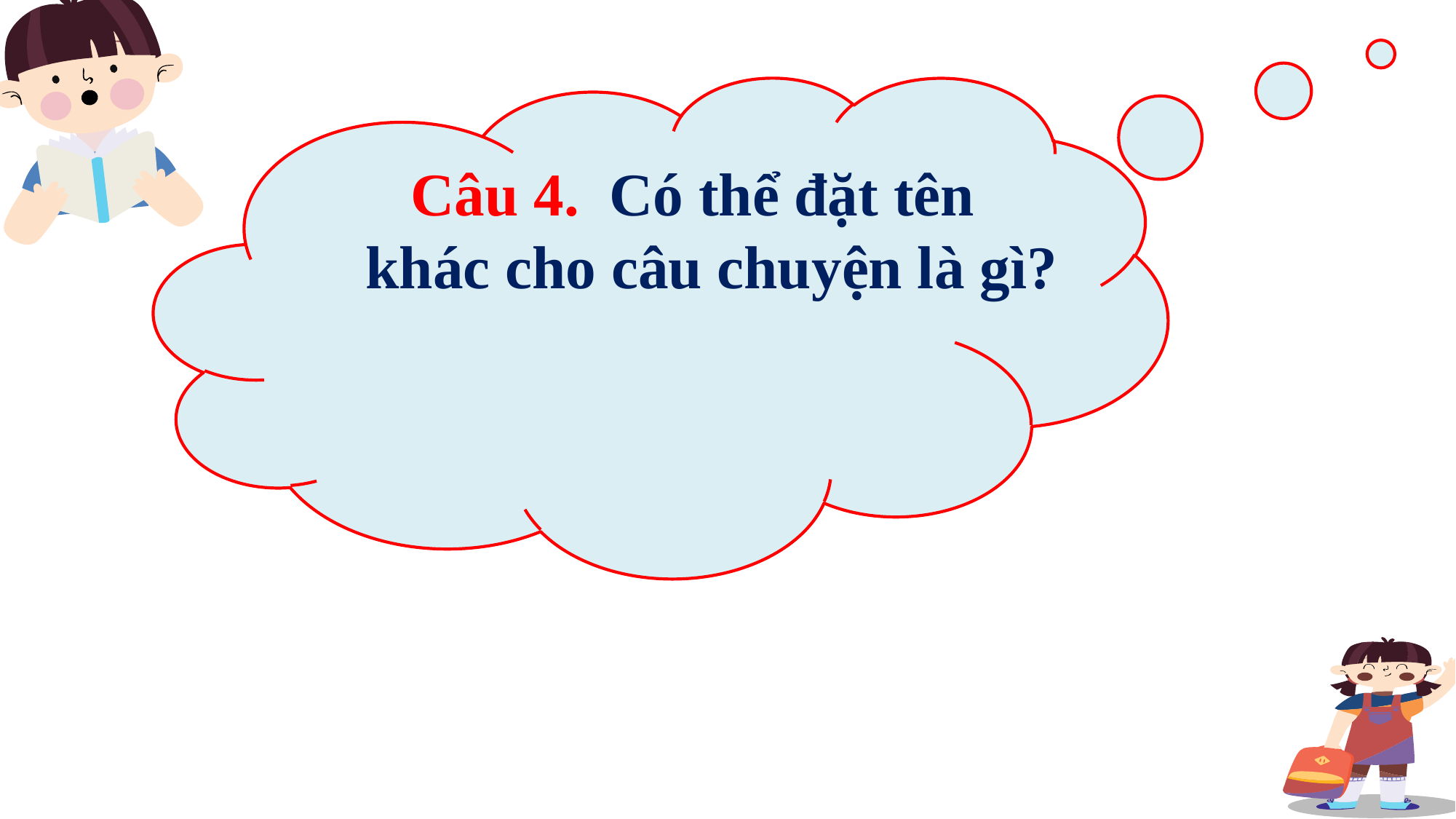

Câu 4.  Có thể đặt tên khác cho câu chuyện là gì?